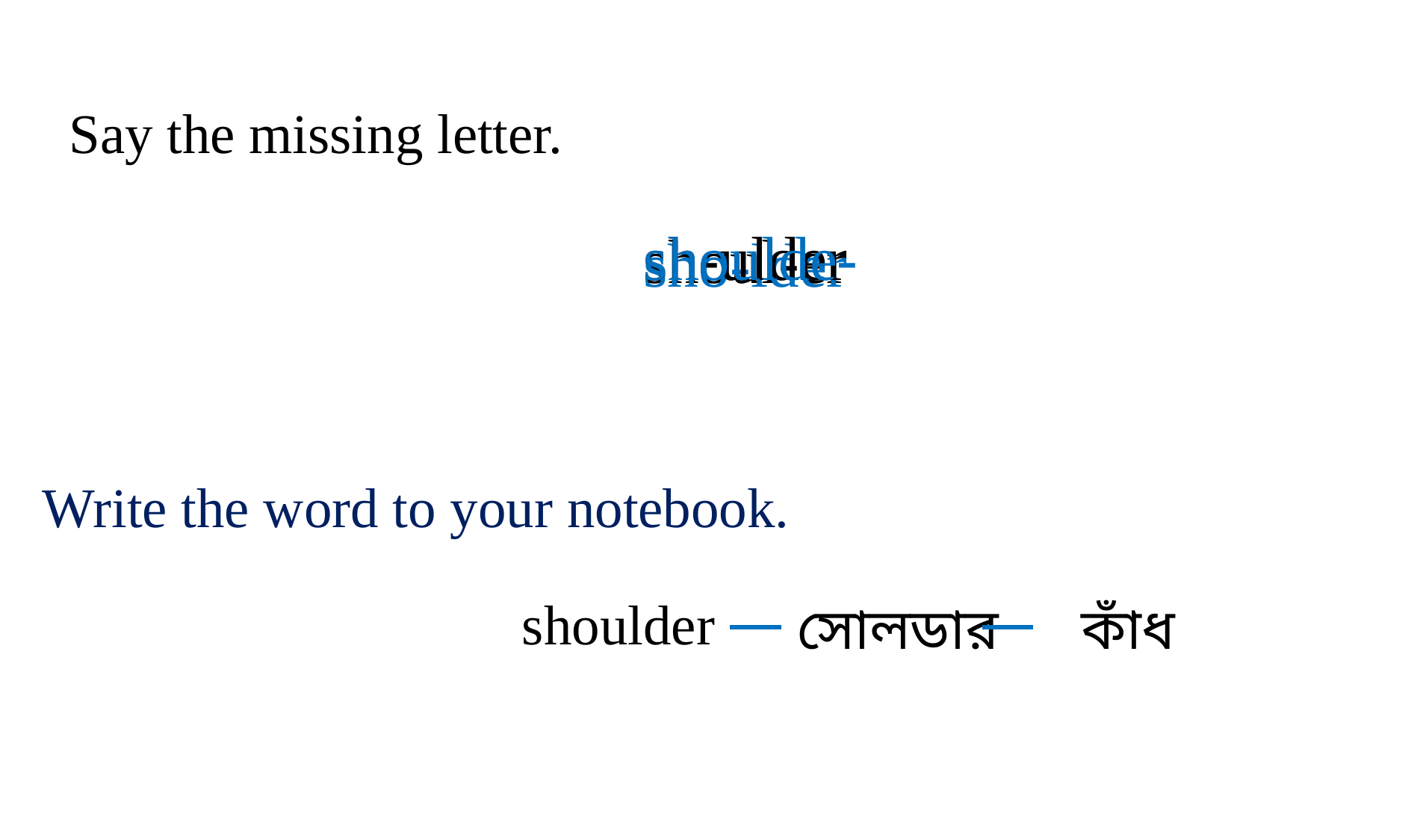

Say the missing letter.
sh-ulder
shoulde-
shoul-er
sho-lder
Write the word to your notebook.
shoulder
সোলডার
কাঁধ